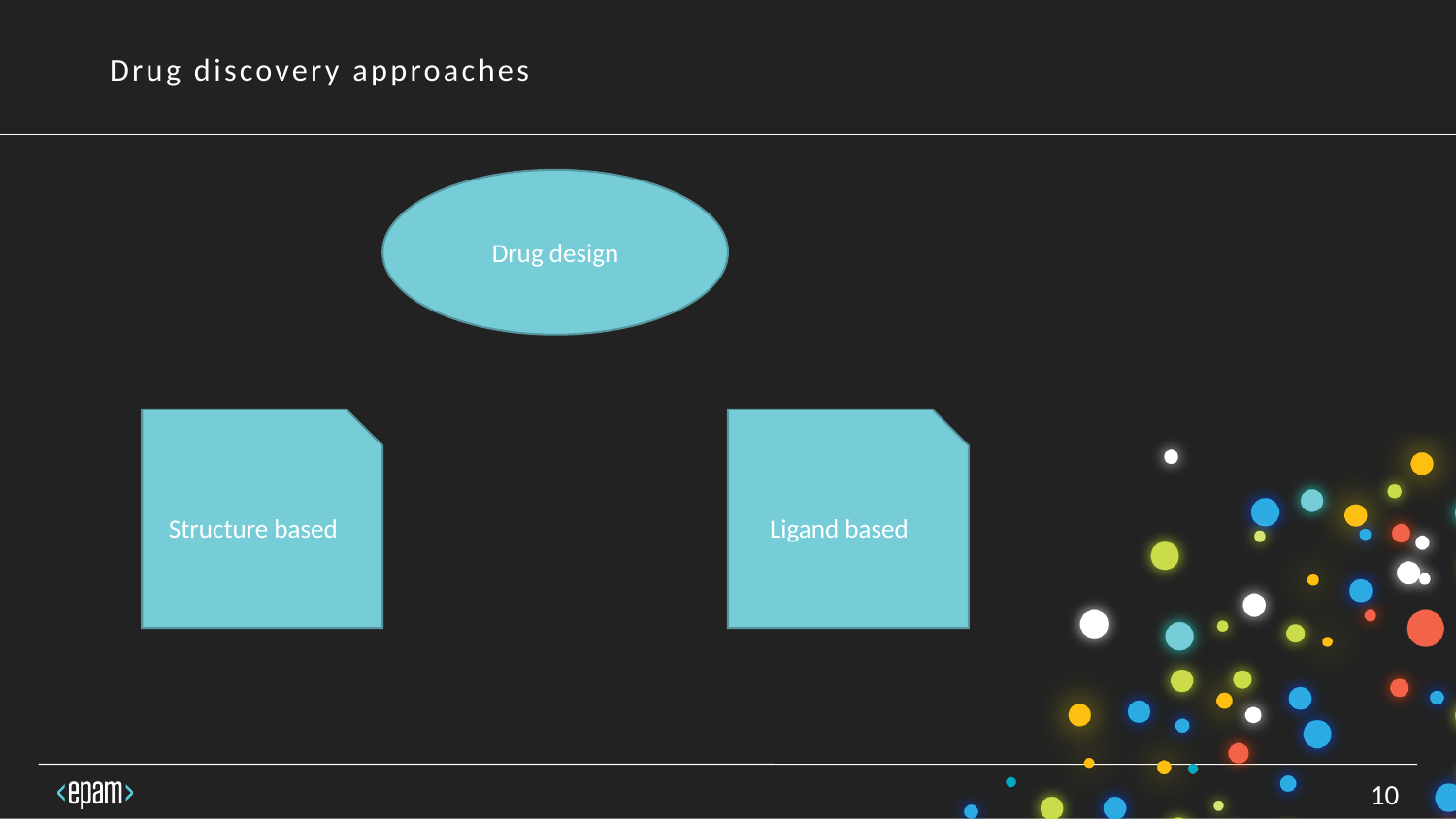

Drug discovery approaches

Drug design

Structure based

Ligand based
10